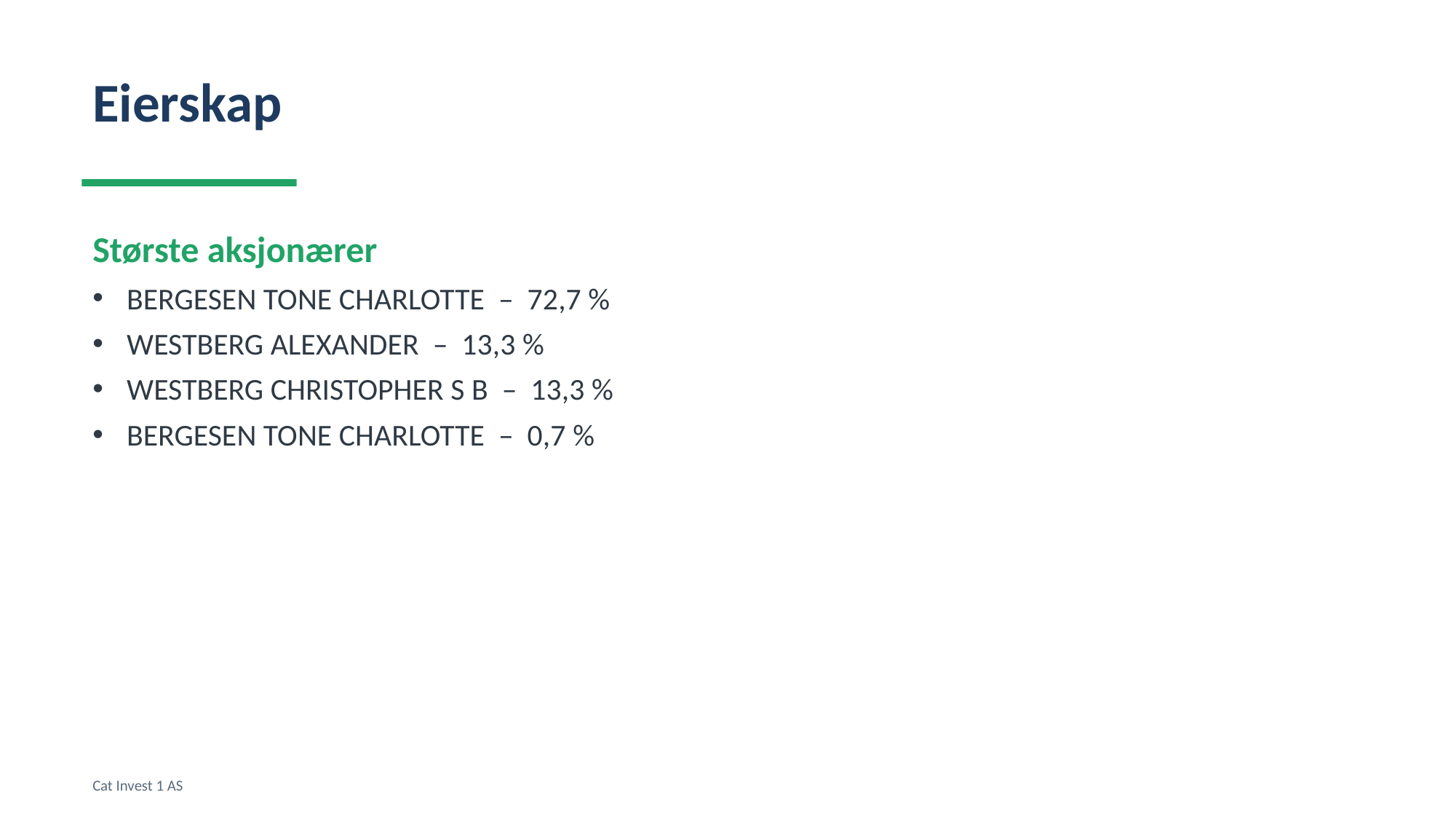

Eierskap

Største aksjonærer
BERGESEN TONE CHARLOTTE  –  72,7 %
WESTBERG ALEXANDER  –  13,3 %
WESTBERG CHRISTOPHER S B  –  13,3 %
BERGESEN TONE CHARLOTTE  –  0,7 %
Cat Invest 1 AS